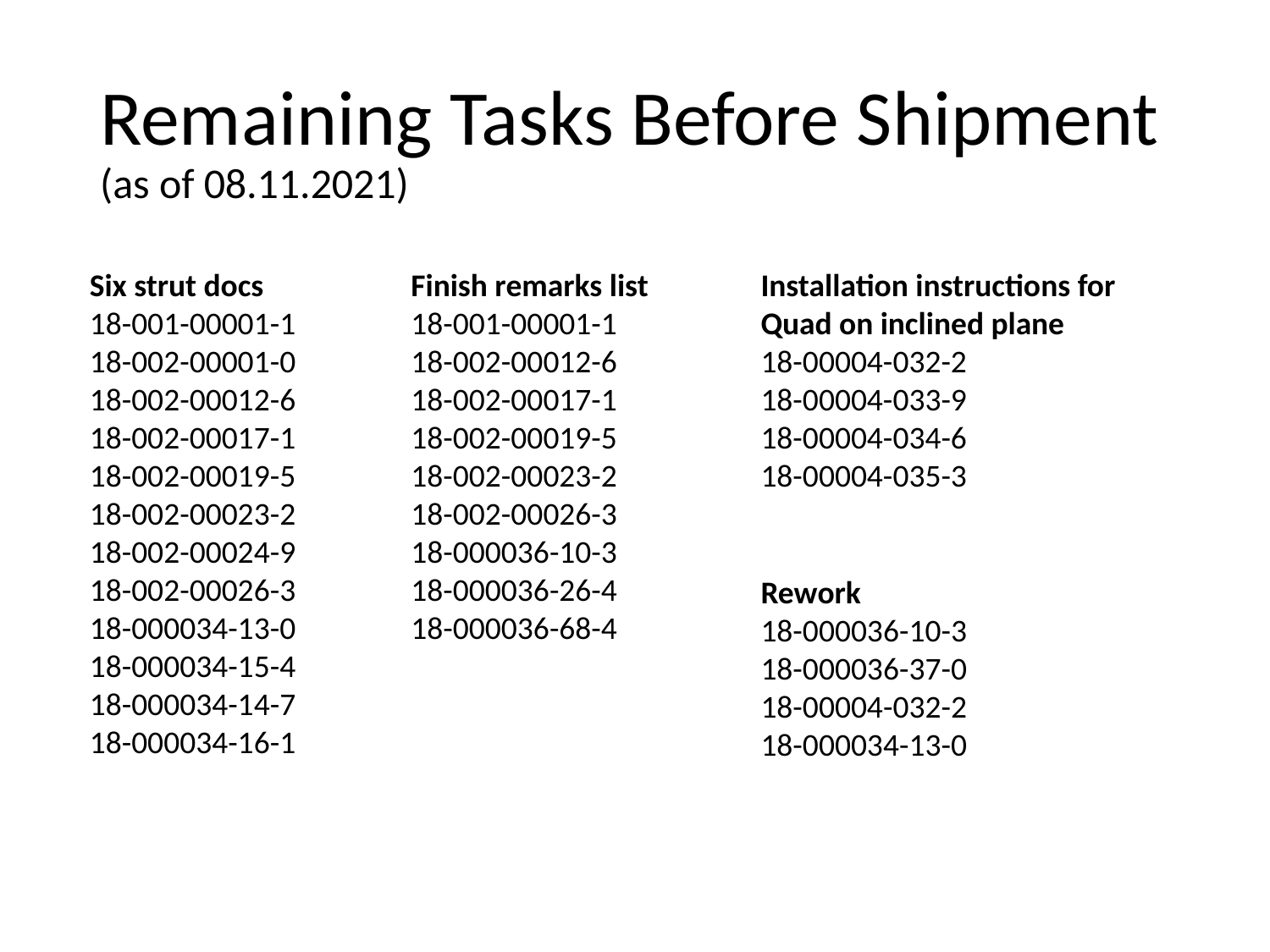

# Remaining Tasks Before Shipment (as of 08.11.2021)
Six strut docs
18-001-00001-1
18-002-00001-0
18-002-00012-6
18-002-00017-1
18-002-00019-5
18-002-00023-2
18-002-00024-9
18-002-00026-3
18-000034-13-0
18-000034-15-4
18-000034-14-7
18-000034-16-1
Installation instructions for Quad on inclined plane
18-00004-032-2
18-00004-033-9
18-00004-034-6
18-00004-035-3
Finish remarks list
18-001-00001-1
18-002-00012-6
18-002-00017-1
18-002-00019-5
18-002-00023-2
18-002-00026-3
18-000036-10-3
18-000036-26-4
18-000036-68-4
Rework
18-000036-10-3
18-000036-37-0
18-00004-032-2
18-000034-13-0